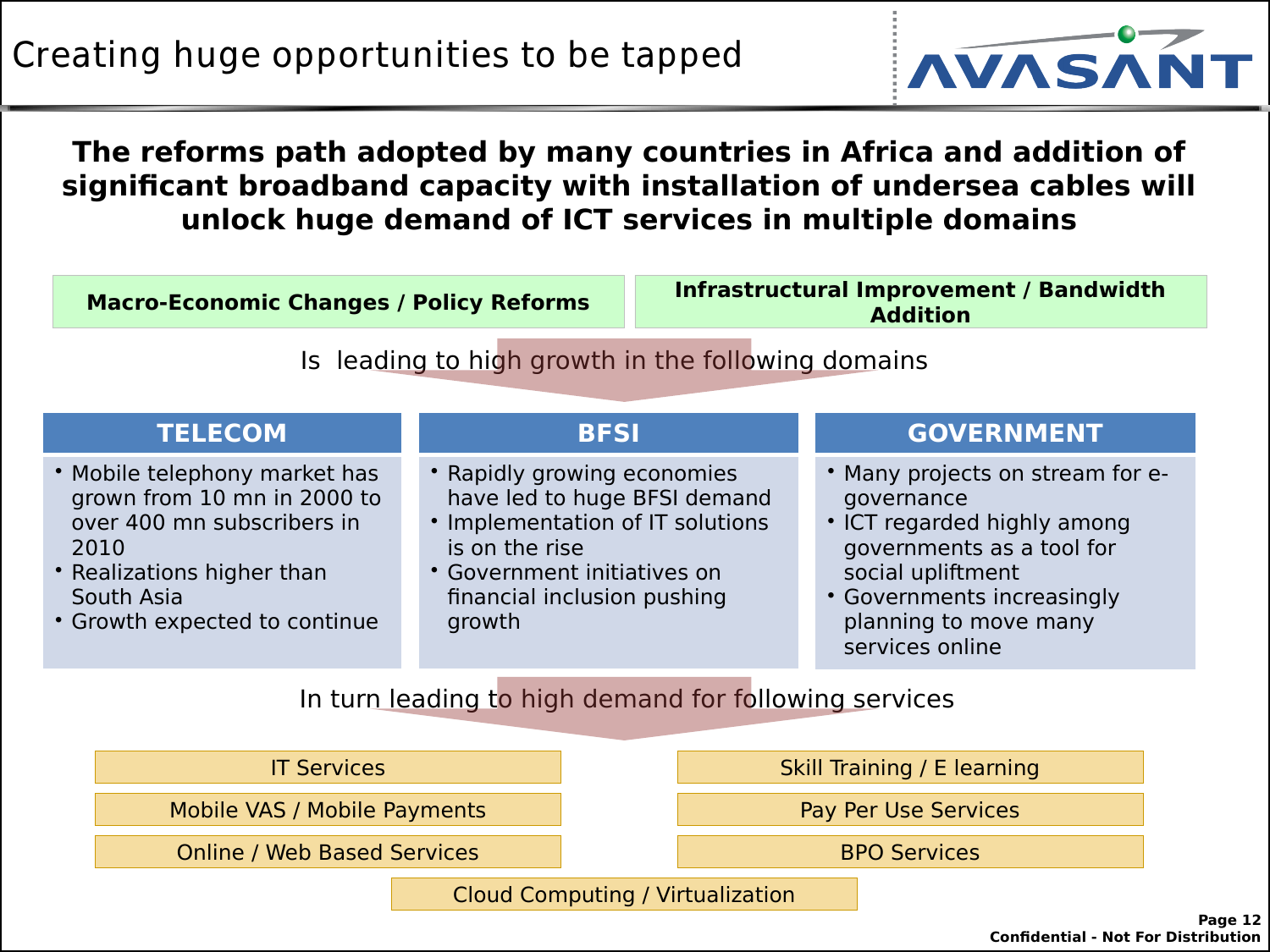

# Creating huge opportunities to be tapped
The reforms path adopted by many countries in Africa and addition of significant broadband capacity with installation of undersea cables will unlock huge demand of ICT services in multiple domains
Macro-Economic Changes / Policy Reforms
Infrastructural Improvement / Bandwidth Addition
Is  leading to high growth in the following domains

| TELECOM |
| --- |
| Mobile telephony market has grown from 10 mn in 2000 to over 400 mn subscribers in 2010 Realizations higher than South Asia Growth expected to continue |
| BFSI |
| --- |
| Rapidly growing economies have led to huge BFSI demand Implementation of IT solutions is on the rise Government initiatives on financial inclusion pushing growth |
| GOVERNMENT |
| --- |
| Many projects on stream for e-governance ICT regarded highly among governments as a tool for social upliftment Governments increasingly planning to move many services online |
In turn leading to high demand for following services

IT Services
Skill Training / E learning
Mobile VAS / Mobile Payments
Pay Per Use Services
Online / Web Based Services
BPO Services
Cloud Computing / Virtualization